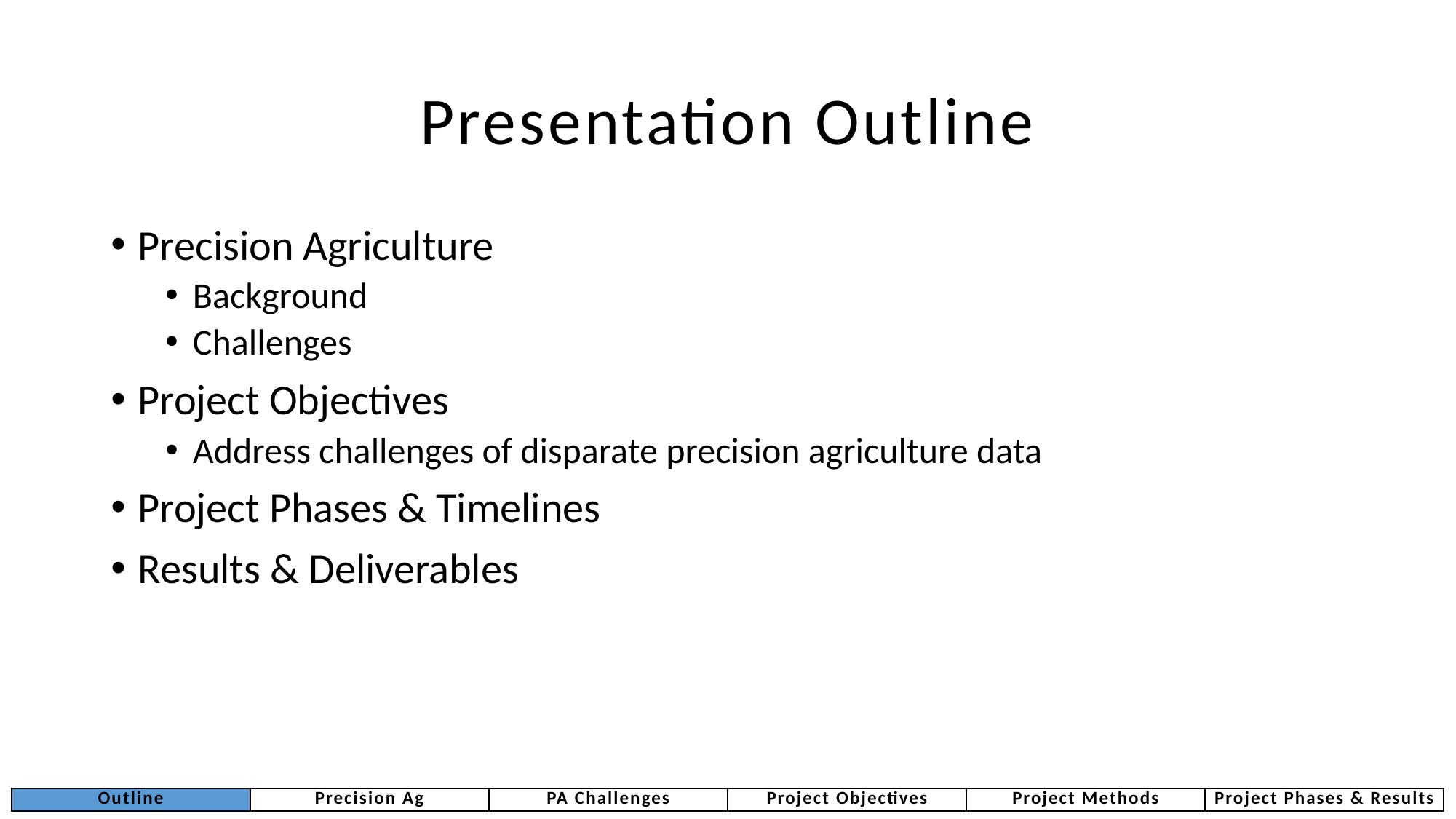

# Presentation Outline
Precision Agriculture
Background
Challenges
Project Objectives
Address challenges of disparate precision agriculture data
Project Phases & Timelines
Results & Deliverables

| Outline | Precision Ag | PA Challenges | Project Objectives | Project Methods | Project Phases & Results |
| --- | --- | --- | --- | --- | --- |